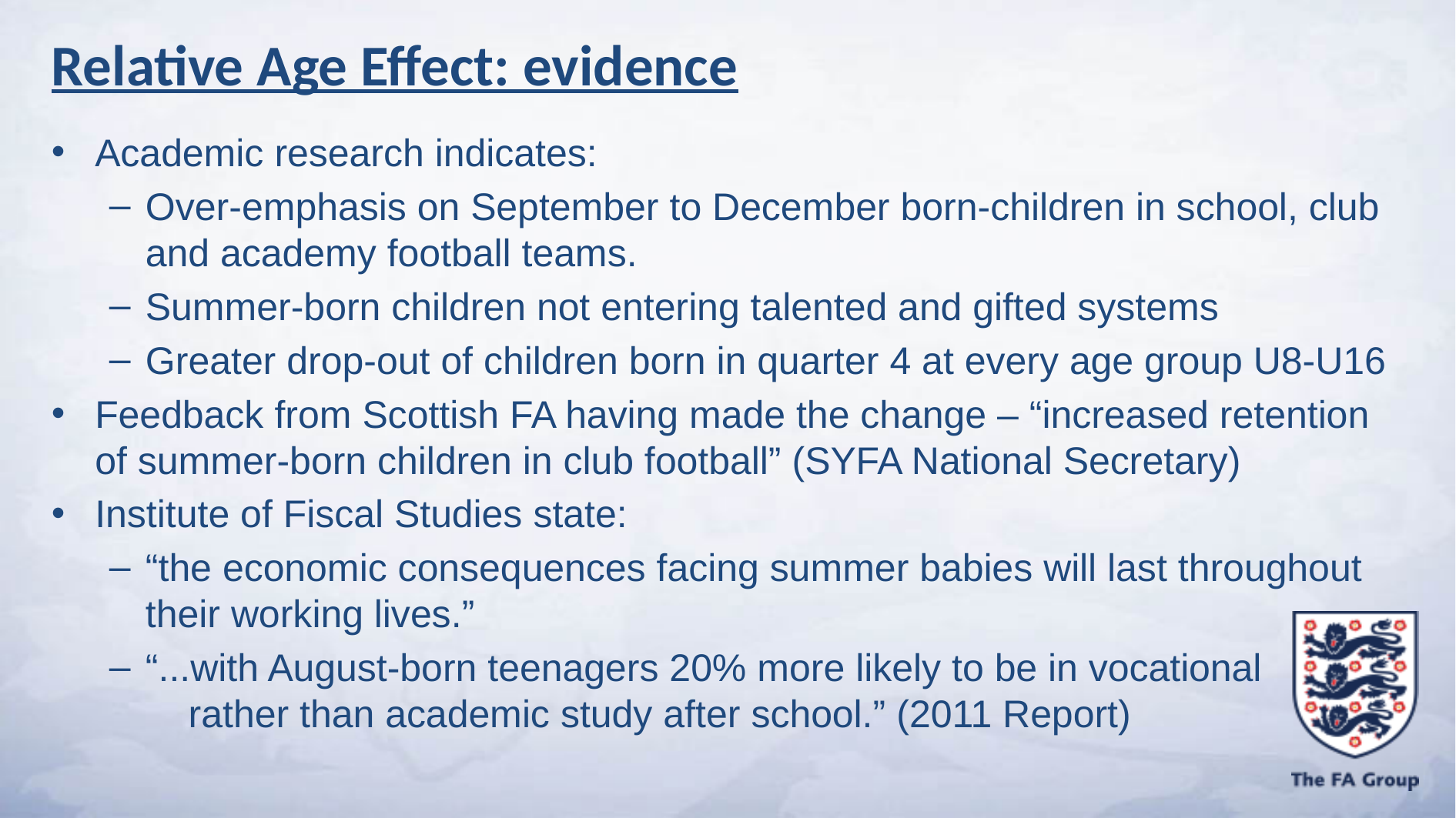

Relative Age Effect: evidence
Academic research indicates:
Over-emphasis on September to December born-children in school, club and academy football teams.
Summer-born children not entering talented and gifted systems
Greater drop-out of children born in quarter 4 at every age group U8-U16
Feedback from Scottish FA having made the change – “increased retention of summer-born children in club football” (SYFA National Secretary)
Institute of Fiscal Studies state:
“the economic consequences facing summer babies will last throughout their working lives.”
“...with August-born teenagers 20% more likely to be in vocational                rather than academic study after school.” (2011 Report)